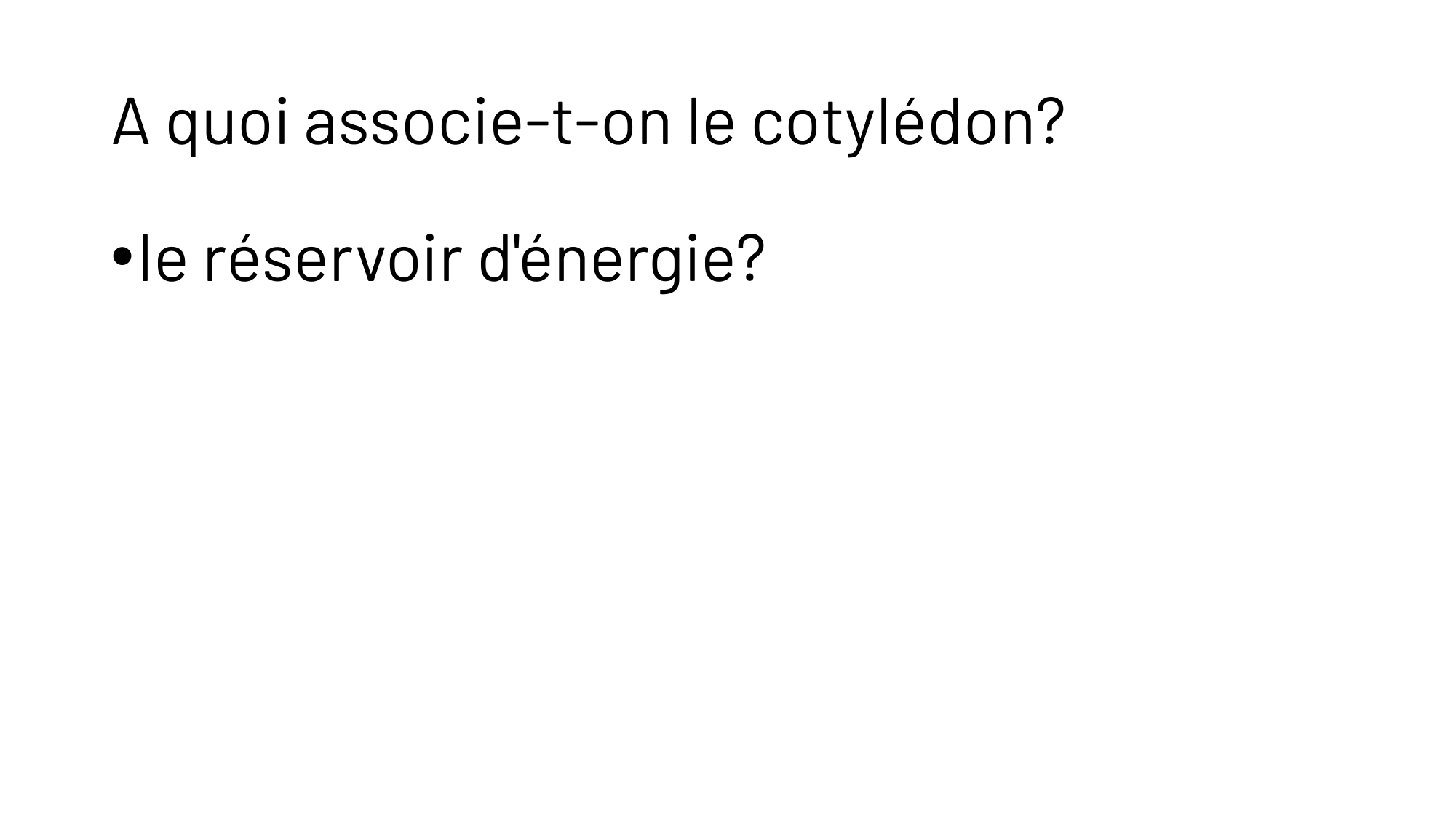

# A quoi associe-t-on le cotylédon?
le réservoir d'énergie?